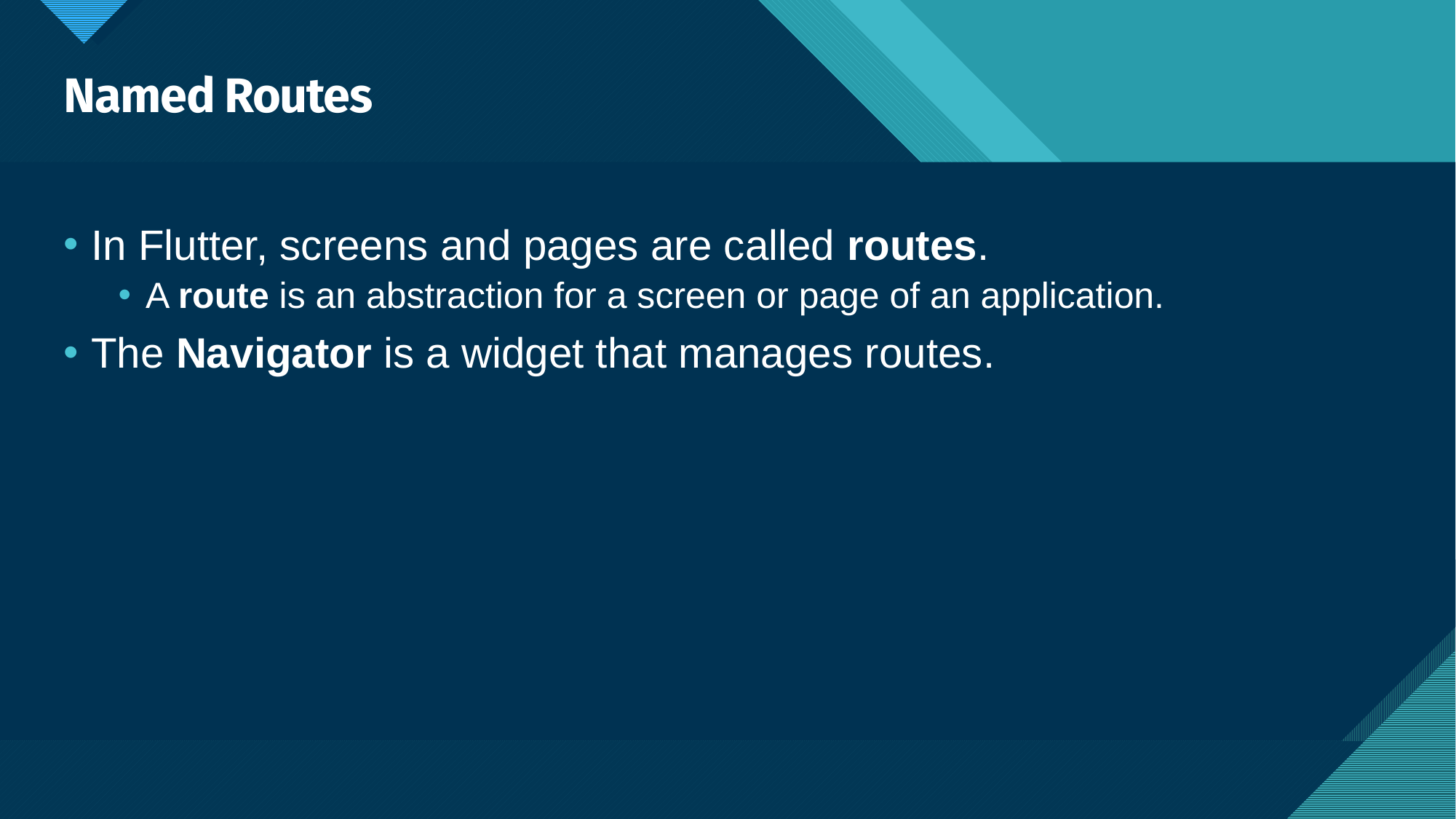

# Named Routes
In Flutter, screens and pages are called routes.
A route is an abstraction for a screen or page of an application.
The Navigator is a widget that manages routes.